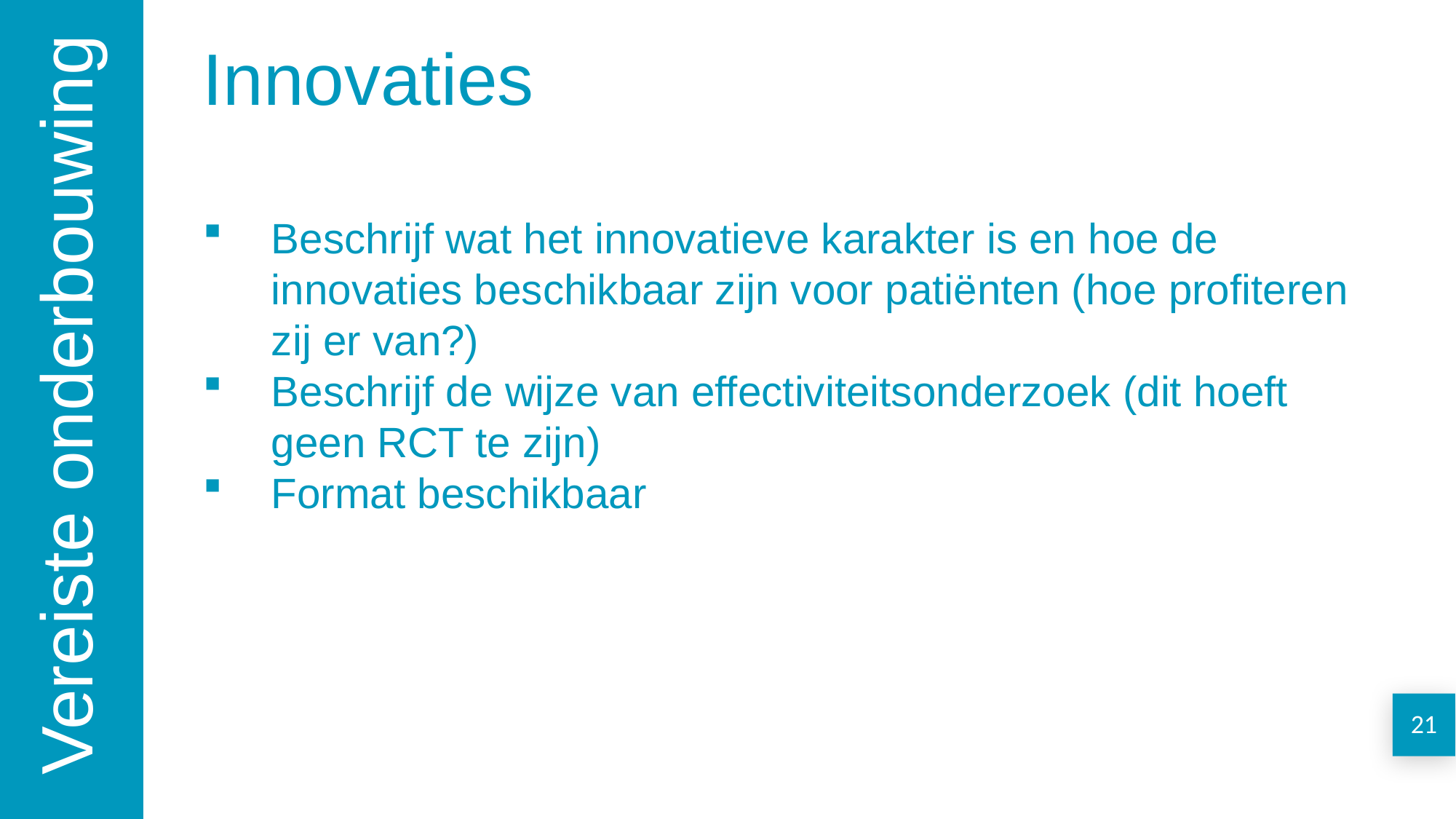

Vereiste onderbouwing

Innovaties

Beschrijf wat het innovatieve karakter is en hoe de innovaties beschikbaar zijn voor patiënten (hoe profiteren zij er van?)
Beschrijf de wijze van effectiviteitsonderzoek (dit hoeft geen RCT te zijn)
Format beschikbaar